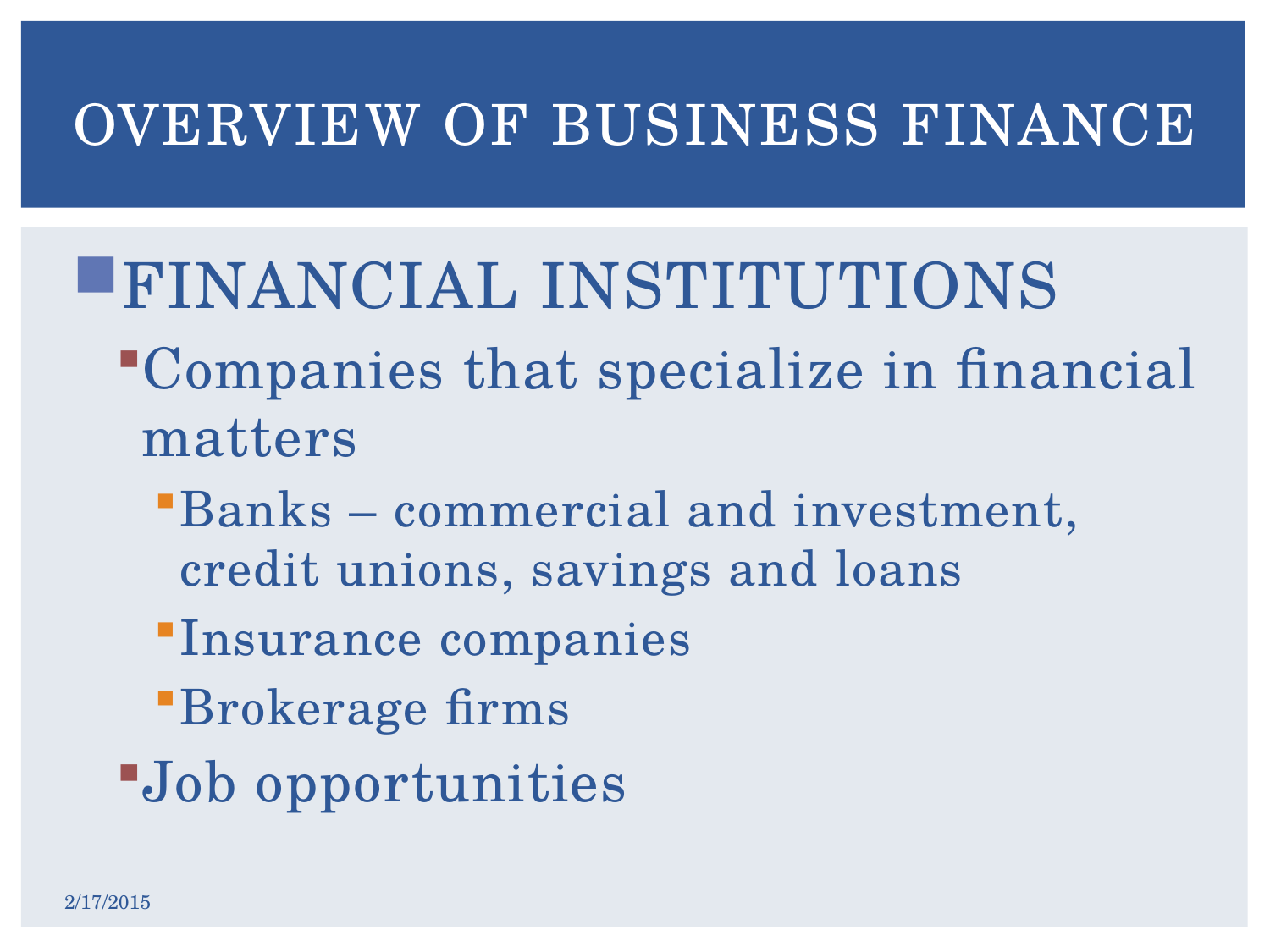

# Overview of business finance
FINANCIAL INSTITUTIONS
Companies that specialize in financial matters
Banks – commercial and investment, credit unions, savings and loans
Insurance companies
Brokerage firms
Job opportunities

2/17/2015